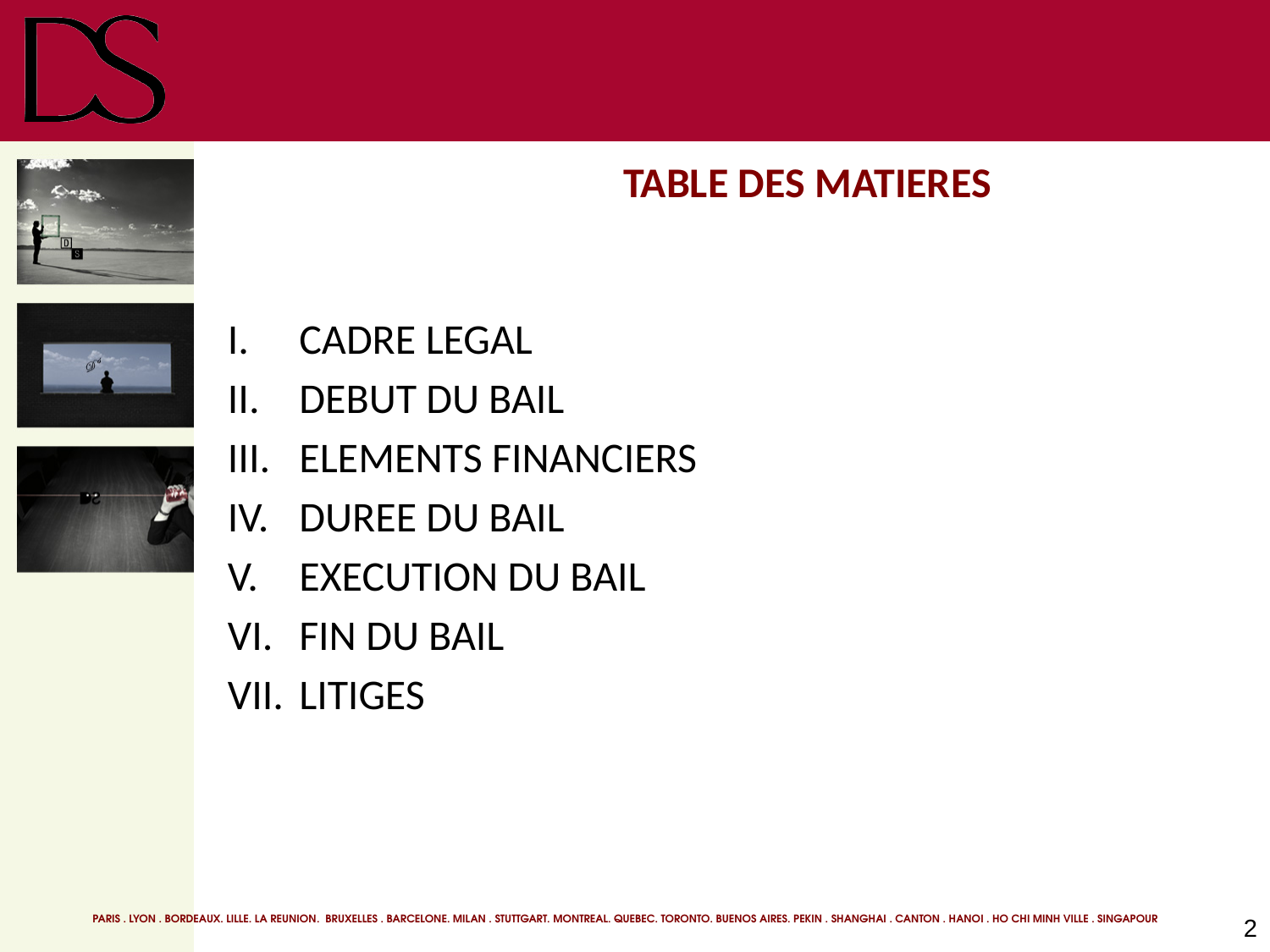

# TABLE DES MATIERES

CADRE LEGAL
DEBUT DU BAIL
ELEMENTS FINANCIERS
DUREE DU BAIL
EXECUTION DU BAIL
FIN DU BAIL
LITIGES
2